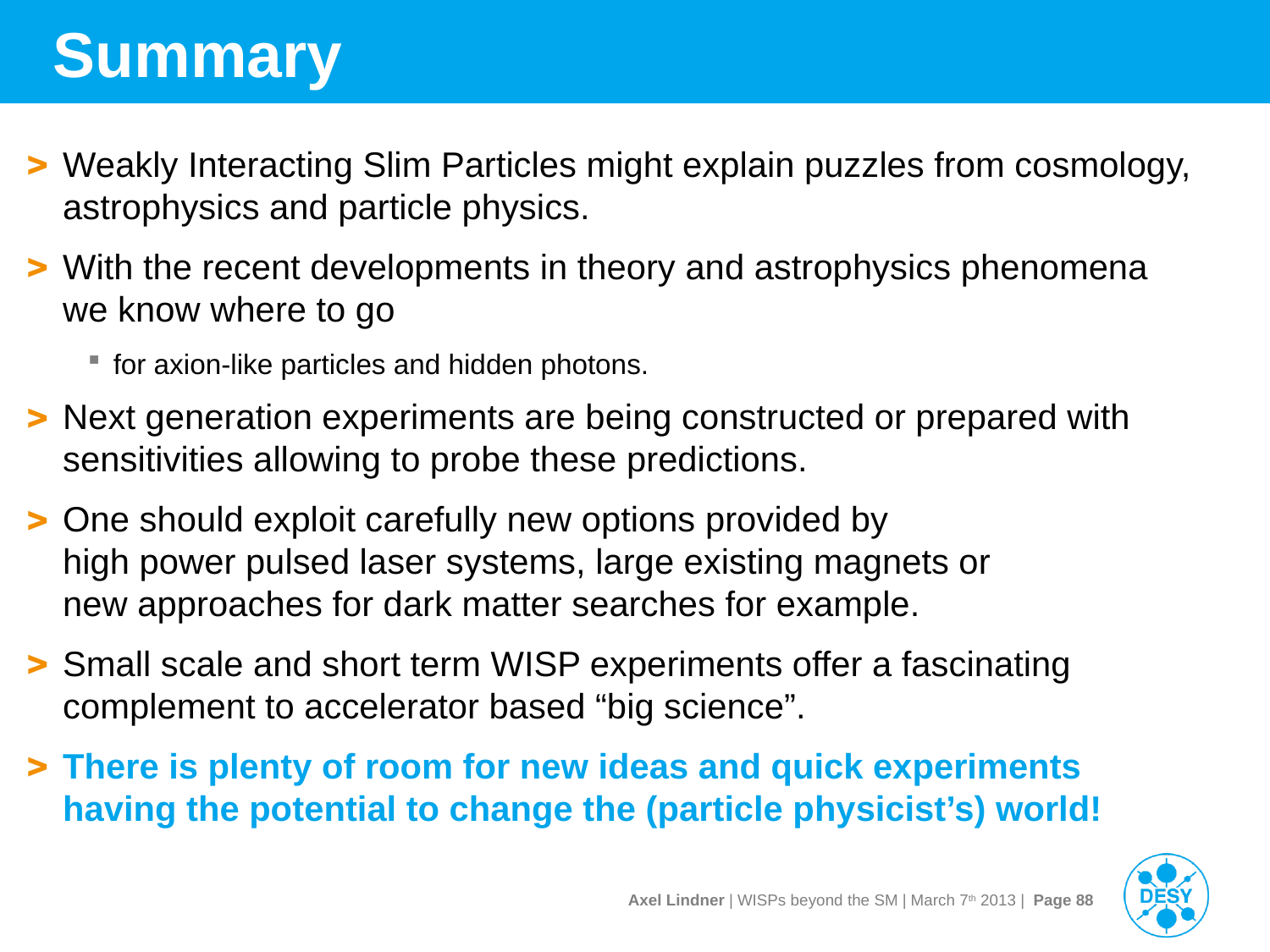

# Summary
Weakly Interacting Slim Particles might explain puzzles from cosmology, astrophysics and particle physics.
With the recent developments in theory and astrophysics phenomena
we know where to go
for axion-like particles and hidden photons.
Next generation experiments are being constructed or prepared with sensitivities allowing to probe these predictions.
One should exploit carefully new options provided by
high power pulsed laser systems, large existing magnets or
new approaches for dark matter searches for example.
Small scale and short term WISP experiments offer a fascinating complement to accelerator based “big science”.
There is plenty of room for new ideas and quick experiments
having the potential to change the (particle physicist’s) world!